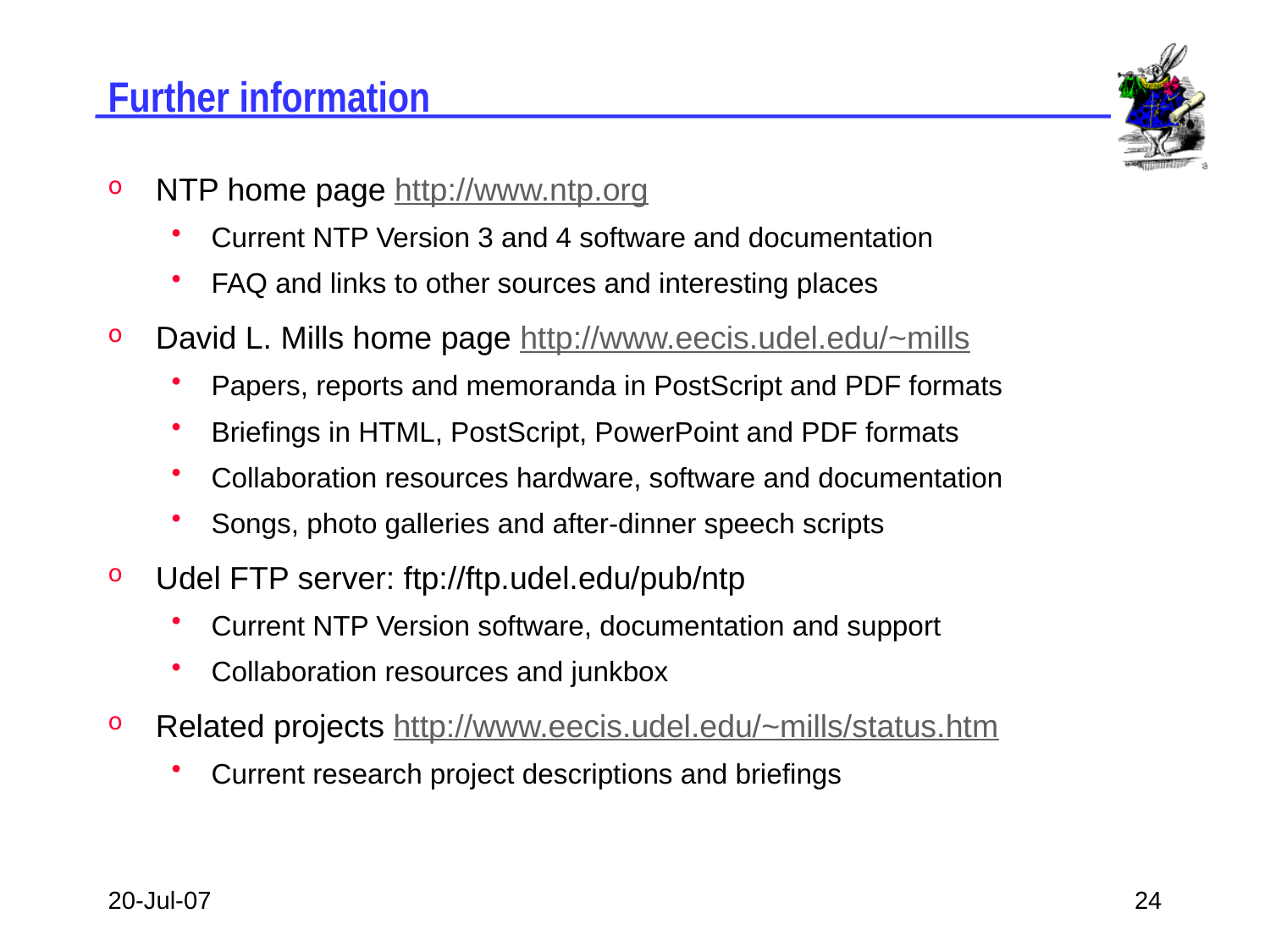

# Further information
NTP home page http://www.ntp.org
Current NTP Version 3 and 4 software and documentation
FAQ and links to other sources and interesting places
David L. Mills home page http://www.eecis.udel.edu/~mills
Papers, reports and memoranda in PostScript and PDF formats
Briefings in HTML, PostScript, PowerPoint and PDF formats
Collaboration resources hardware, software and documentation
Songs, photo galleries and after-dinner speech scripts
Udel FTP server: ftp://ftp.udel.edu/pub/ntp
Current NTP Version software, documentation and support
Collaboration resources and junkbox
Related projects http://www.eecis.udel.edu/~mills/status.htm
Current research project descriptions and briefings
20-Jul-07
24